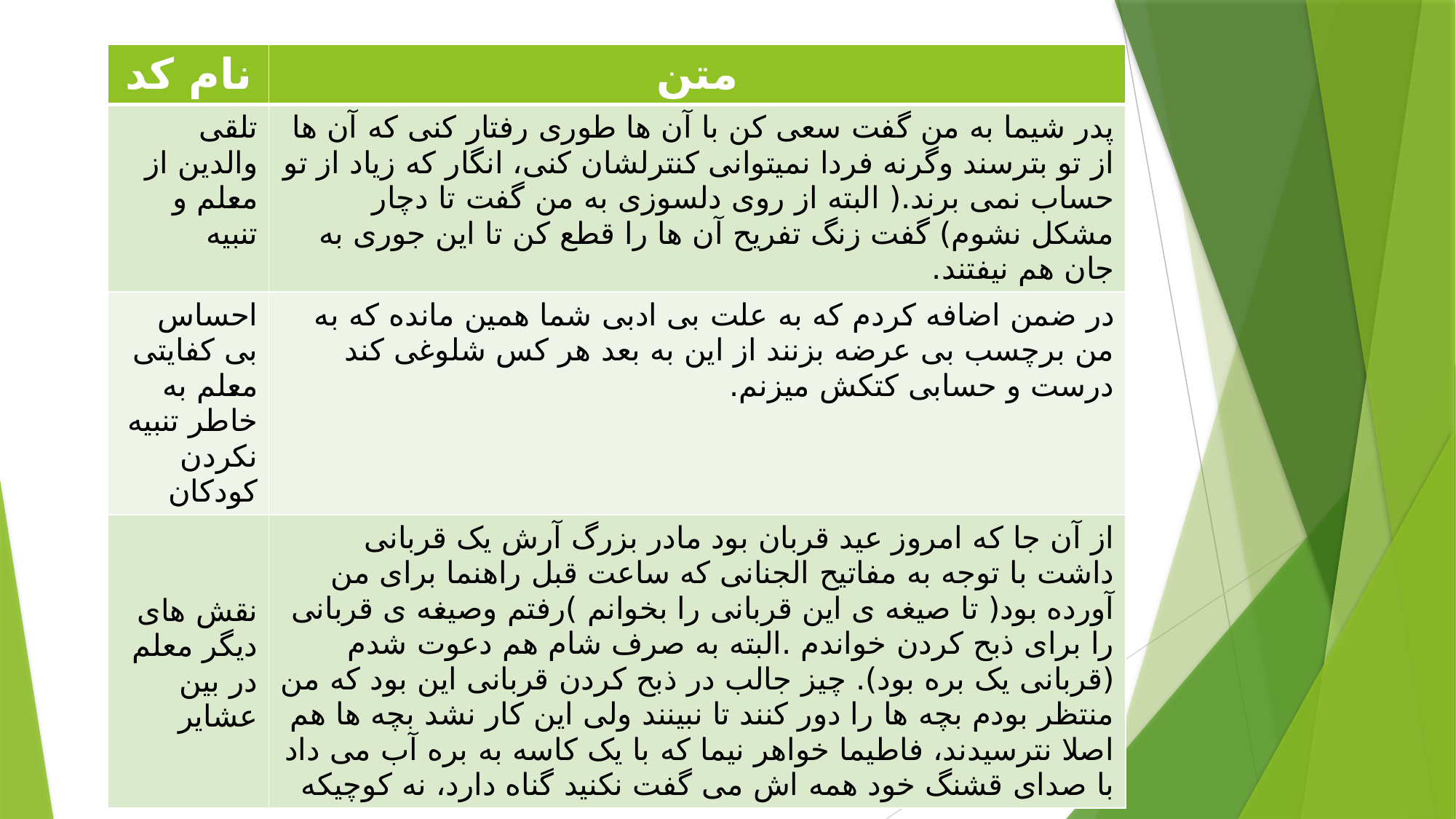

#
| نام کد | متن |
| --- | --- |
| تلقی والدین از معلم و تنبیه | پدر شيما به من گفت سعی کن با آن ها طوری رفتار کنی که آن ها از تو بترسند وگرنه فردا نمیتوانی کنترلشان کنی، انگار که زیاد از تو حساب نمی برند.( البته از روی دلسوزی به من گفت تا دچار مشکل نشوم) گفت زنگ تفریح آن ها را قطع کن تا این جوری به جان هم نیفتند. |
| احساس بی کفایتی معلم به خاطر تنبیه نکردن کودکان | در ضمن اضافه کردم که به علت بی ادبی شما همین مانده که به من برچسب بی عرضه بزنند از این به بعد هر کس شلوغی کند درست و حسابی کتکش میزنم. |
| نقش های دیگر معلم در بین عشایر | از آن جا که امروز عید قربان بود مادر بزرگ آرش یک قربانی داشت با توجه به مفاتیح الجنانی که ساعت قبل راهنما برای من آورده بود( تا صیغه ی این قربانی را بخوانم )رفتم وصیغه ی قربانی را برای ذبح کردن خواندم .البته به صرف شام هم دعوت شدم (قربانی یک بره بود). چیز جالب در ذبح کردن قربانی این بود که من منتظر بودم بچه ها را دور کنند تا نبینند ولی این کار نشد بچه ها هم اصلا نترسیدند، فاطیما خواهر نیما که با یک کاسه به بره آب می داد با صدای قشنگ خود همه اش می گفت نکنید گناه دارد، نه کوچیکه |